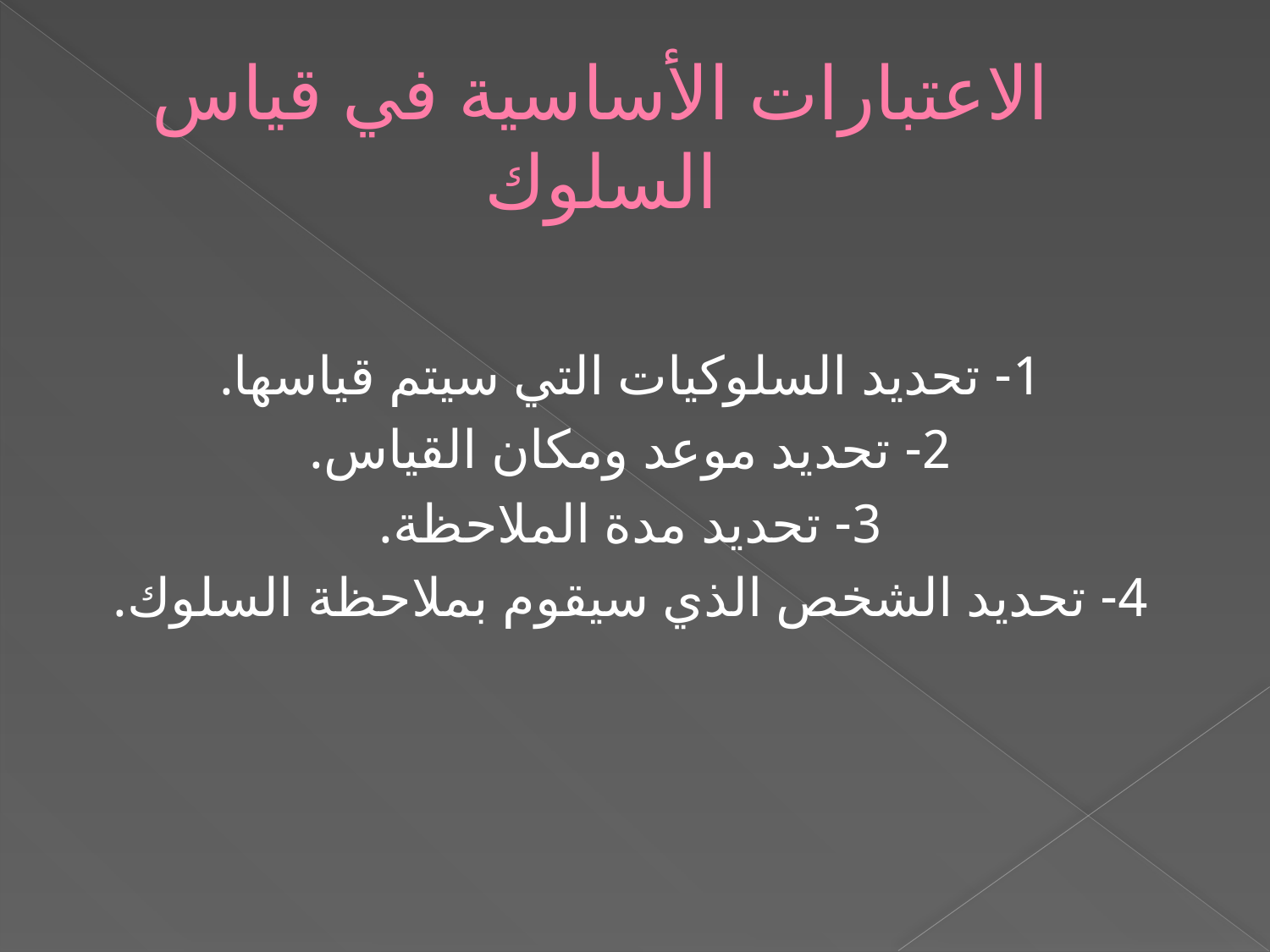

# الاعتبارات الأساسية في قياس السلوك

1- تحديد السلوكيات التي سيتم قياسها.
2- تحديد موعد ومكان القياس.
3- تحديد مدة الملاحظة.
4- تحديد الشخص الذي سيقوم بملاحظة السلوك.